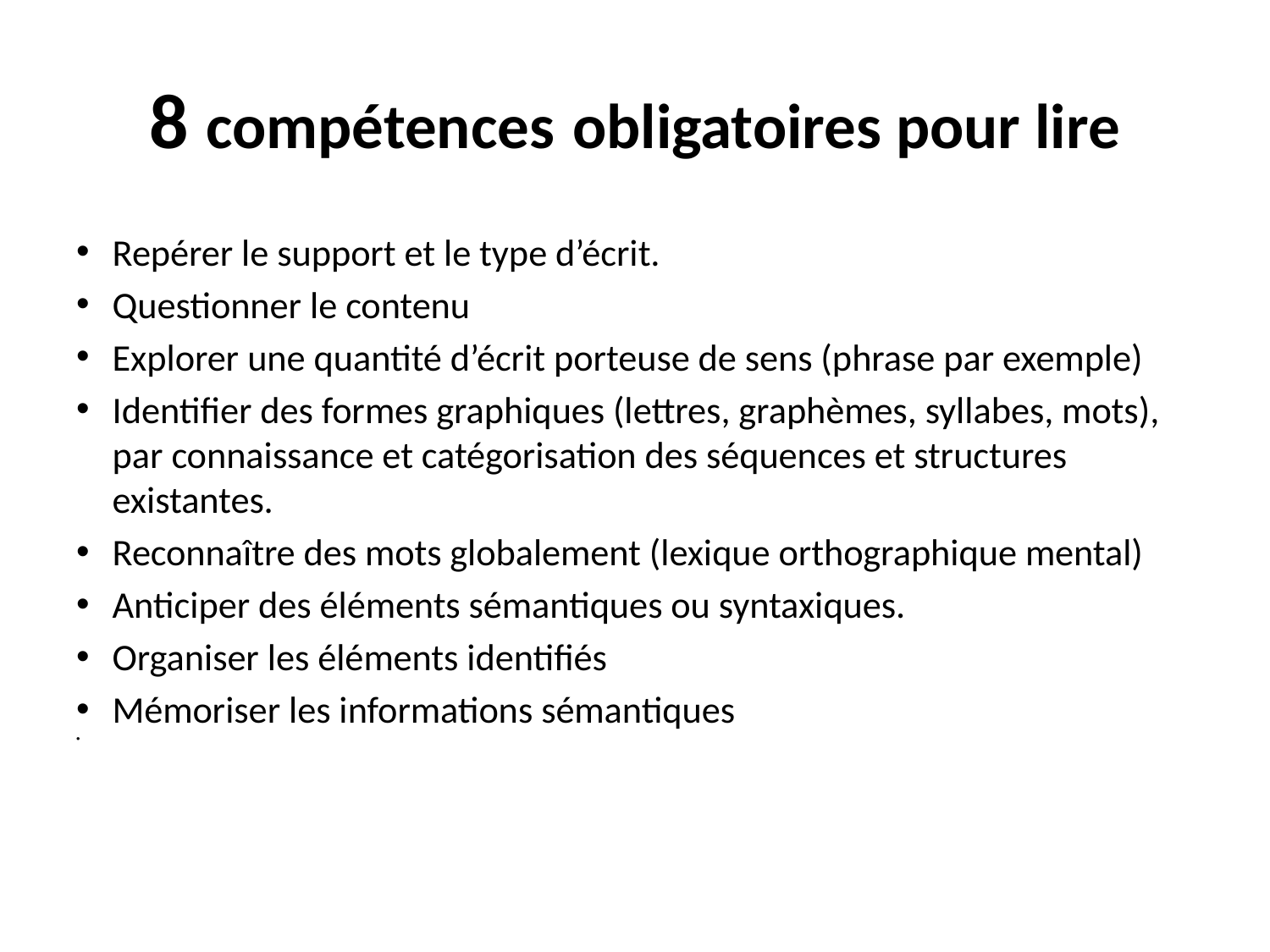

# 8 compétences obligatoires pour lire
Repérer le support et le type d’écrit.
Questionner le contenu
Explorer une quantité d’écrit porteuse de sens (phrase par exemple)
Identifier des formes graphiques (lettres, graphèmes, syllabes, mots), par connaissance et catégorisation des séquences et structures existantes.
Reconnaître des mots globalement (lexique orthographique mental)
Anticiper des éléments sémantiques ou syntaxiques.
Organiser les éléments identifiés
Mémoriser les informations sémantiques